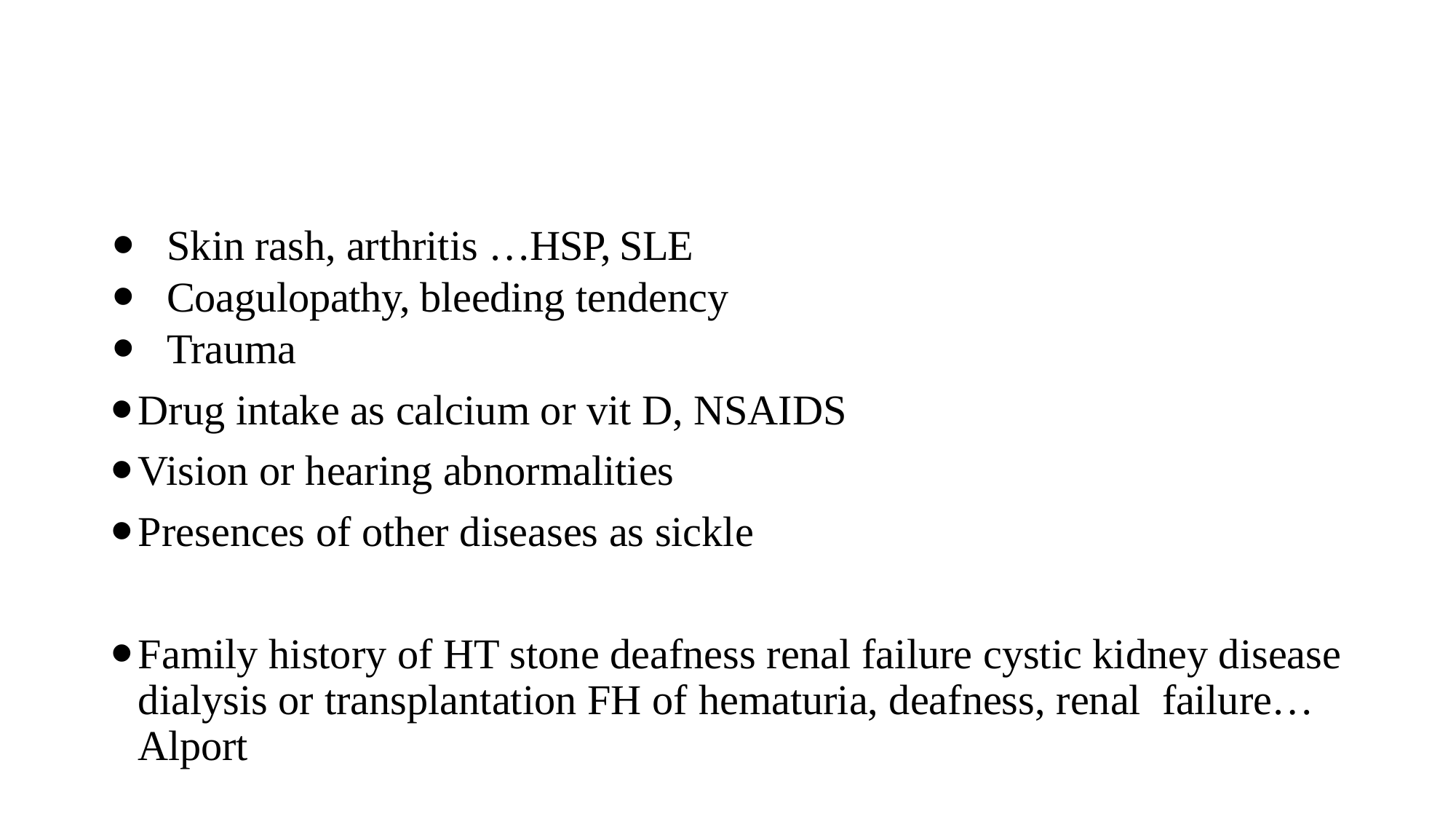

#
Skin rash, arthritis …HSP, SLE
Coagulopathy, bleeding tendency
Trauma
Drug intake as calcium or vit D, NSAIDS
Vision or hearing abnormalities
Presences of other diseases as sickle

Family history of HT stone deafness renal failure cystic kidney disease dialysis or transplantation FH of hematuria, deafness, renal  failure…Alport